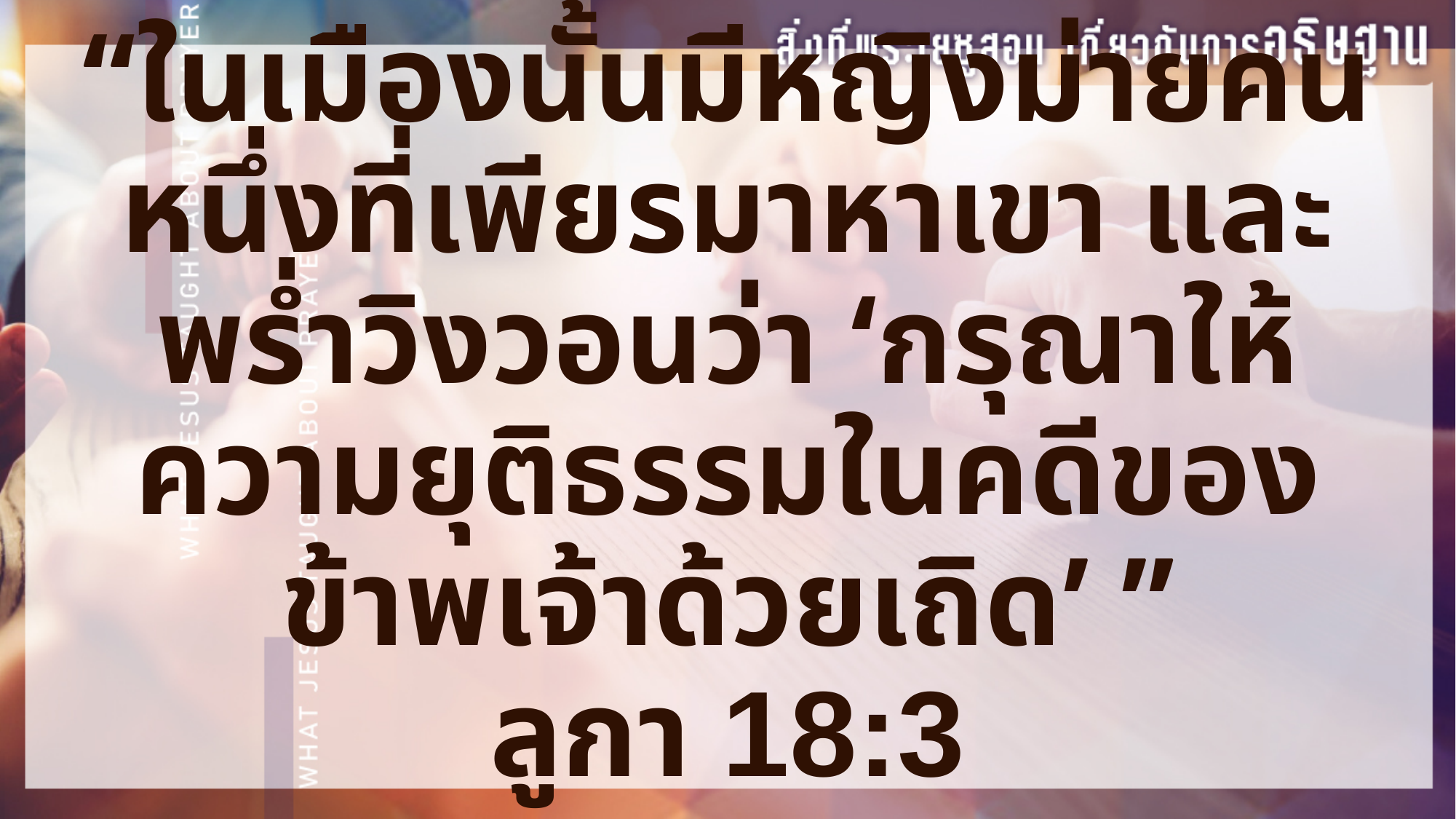

“ในเมืองนั้นมีหญิงม่ายคนหนึ่งที่เพียรมาหาเขา และพร่ำวิงวอนว่า ‘กรุณาให้ความยุติธรรมในคดีของข้าพเจ้าด้วยเถิด’ ”
ลูกา 18:3